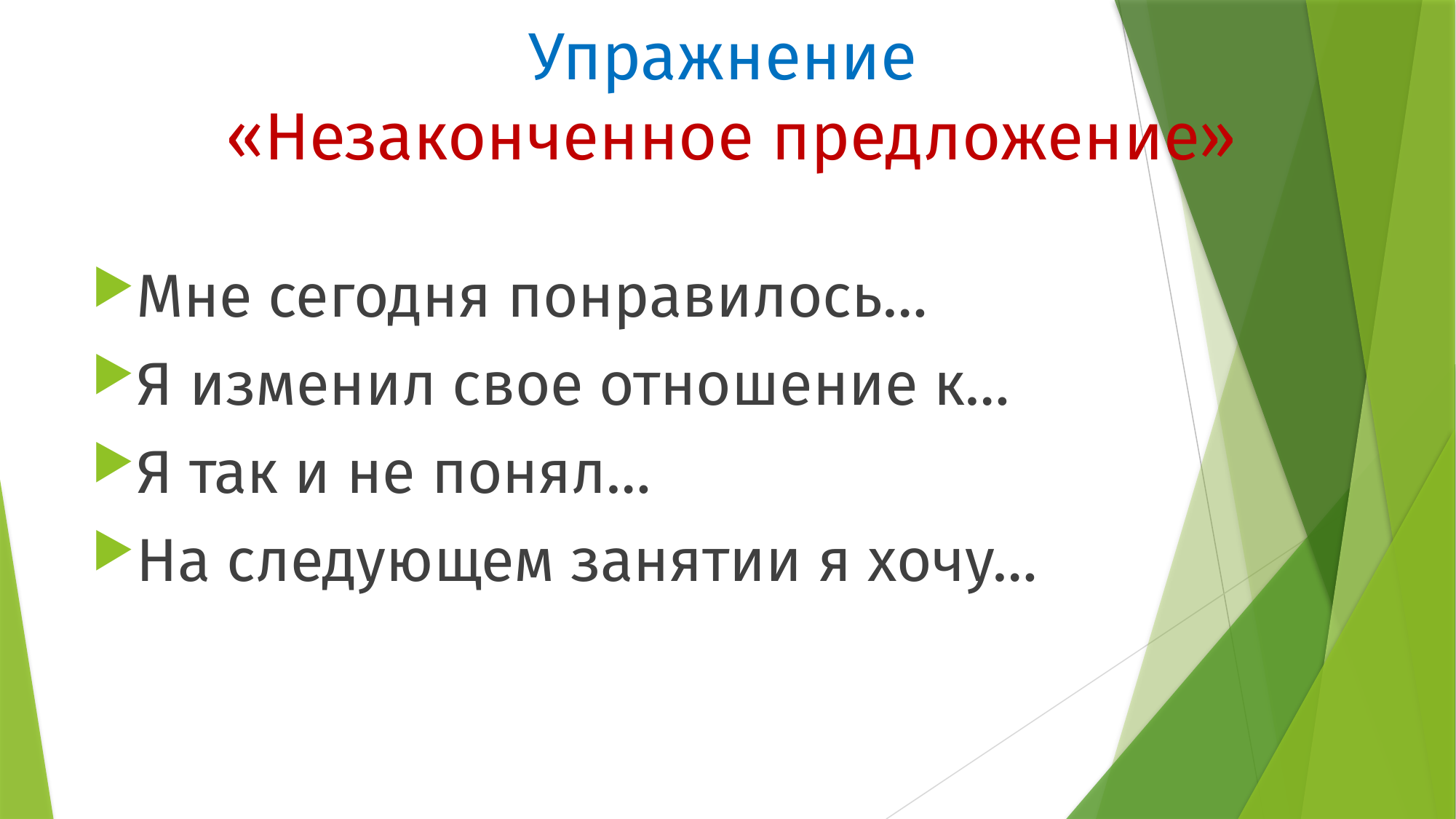

# Упражнение «Незаконченное предложение»
Мне сегодня понравилось…
Я изменил свое отношение к…
Я так и не понял…
На следующем занятии я хочу…